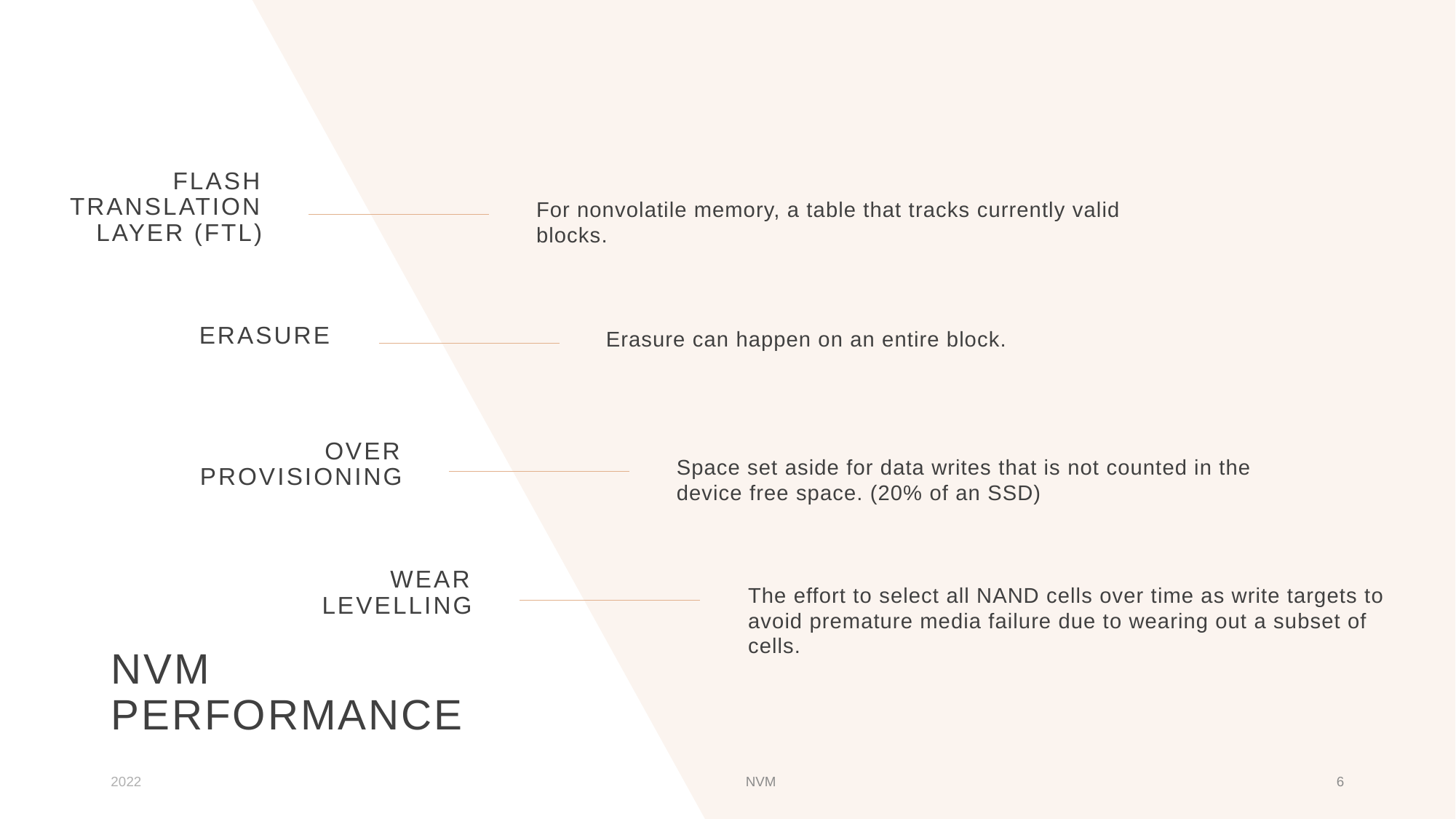

Flash Translation Layer (FTL)
For nonvolatile memory, a table that tracks currently valid blocks.
Erasure
Erasure can happen on an entire block.
Over Provisioning
Space set aside for data writes that is not counted in the device free space. (20% of an SSD)
Wear Levelling
The effort to select all NAND cells over time as write targets to avoid premature media failure due to wearing out a subset of cells.
# NVM Performance
2022
NVM
6